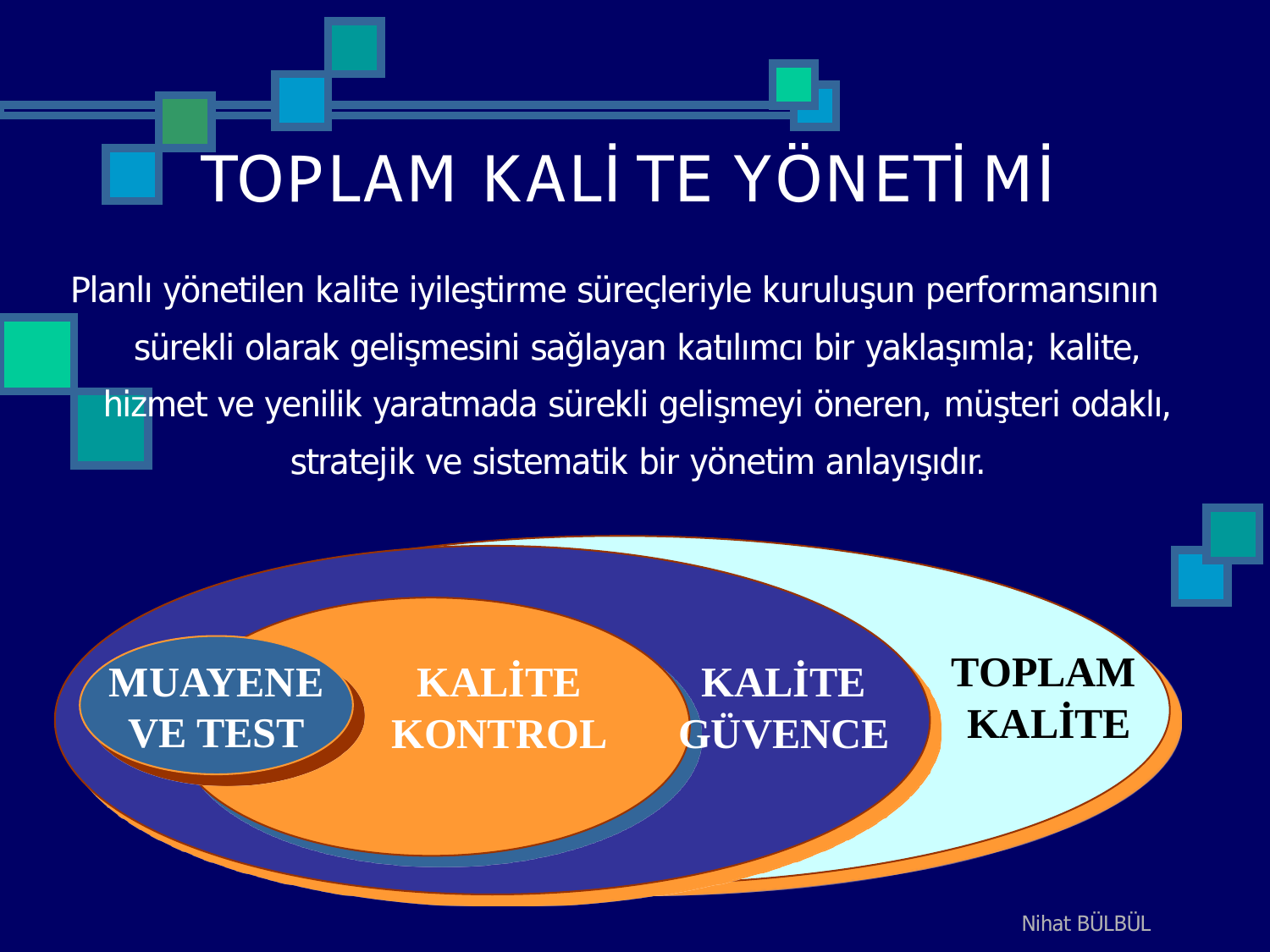

# TOPLAM KALİTE YÖNETİMİ
Planlı yönetilen kalite iyileştirme süreçleriyle kuruluşun performansının sürekli olarak gelişmesini sağlayan katılımcı bir yaklaşımla; kalite, hizmet ve yenilik yaratmada sürekli gelişmeyi öneren, müşteri odaklı, stratejik ve sistematik bir yönetim anlayışıdır.

MUAYENE
VE TEST
TOPLAM
 KALİTE
KALİTE
KONTROL
KALİTE
GÜVENCE
Nihat BÜLBÜL